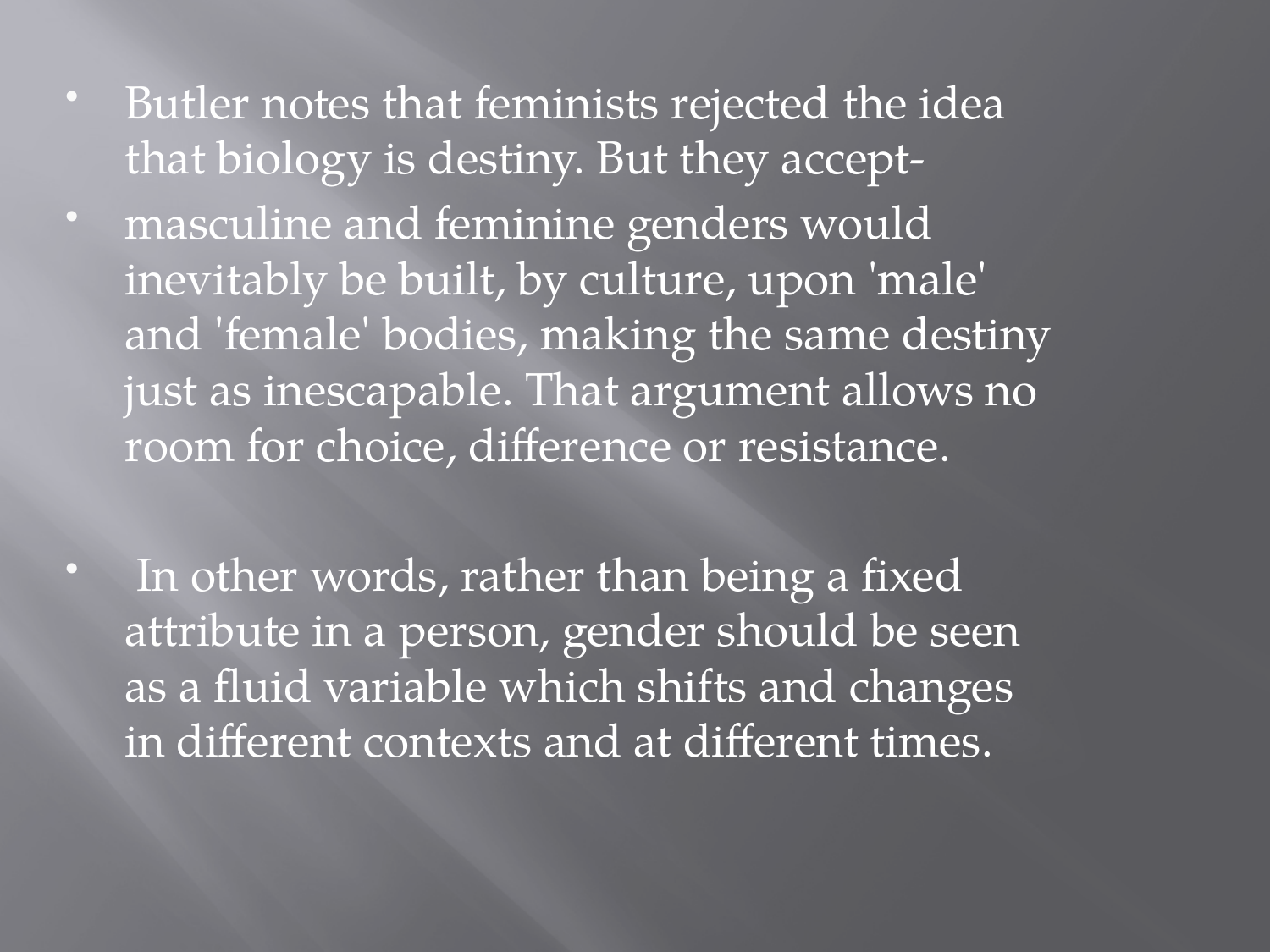

Butler notes that feminists rejected the idea that biology is destiny. But they accept-
masculine and feminine genders would inevitably be built, by culture, upon 'male' and 'female' bodies, making the same destiny just as inescapable. That argument allows no room for choice, difference or resistance.

 In other words, rather than being a fixed attribute in a person, gender should be seen as a fluid variable which shifts and changes in different contexts and at different times.